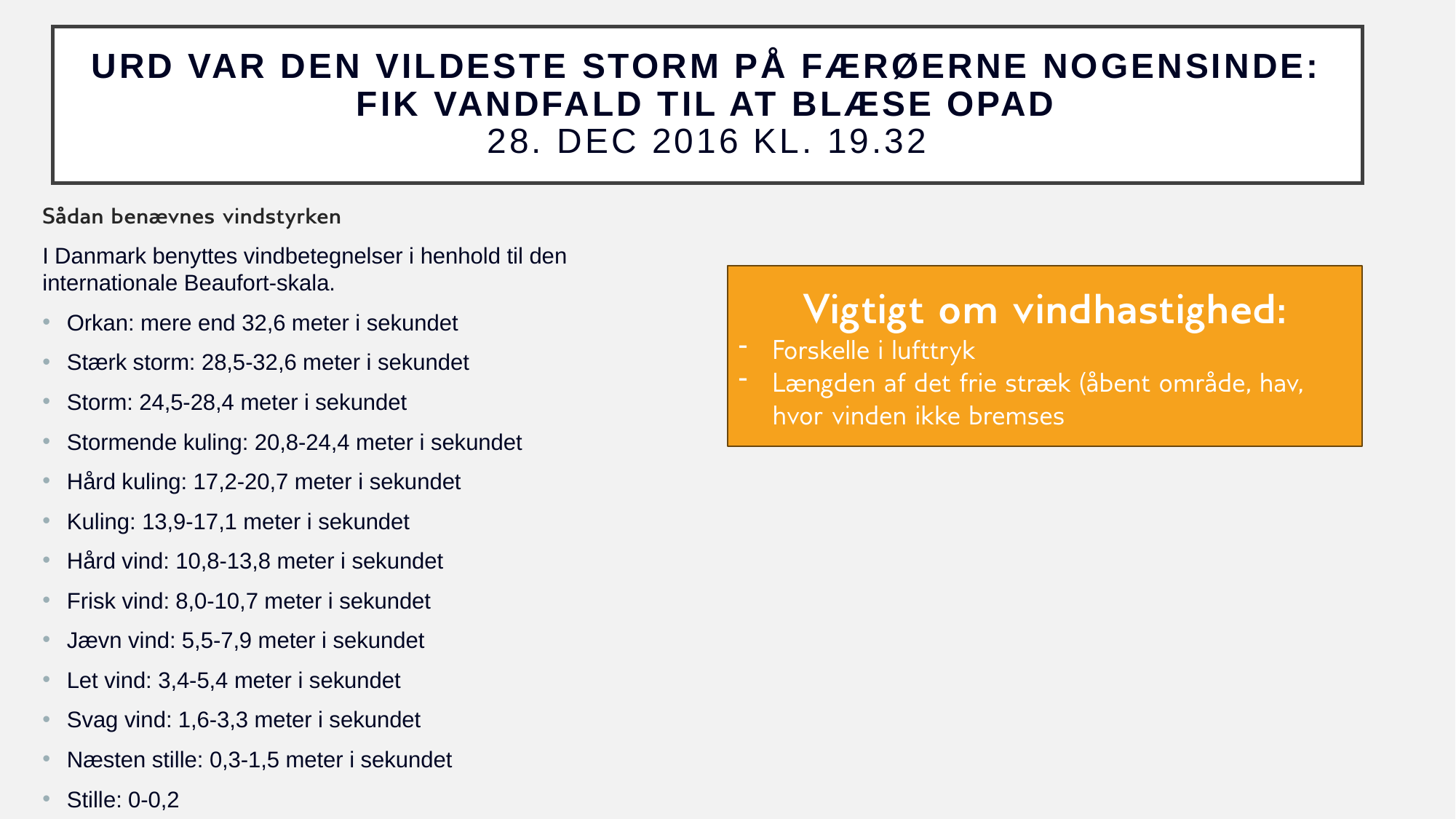

# Urd var den vildeste storm på Færøerne nogensinde: Fik vandfald til at blæse opad 28. dec 2016 kl. 19.32
Sådan benævnes vindstyrken
I Danmark benyttes vindbetegnelser i henhold til den internationale Beaufort-skala.
Orkan: mere end 32,6 meter i sekundet
Stærk storm: 28,5-32,6 meter i sekundet
Storm: 24,5-28,4 meter i sekundet
Stormende kuling: 20,8-24,4 meter i sekundet
Hård kuling: 17,2-20,7 meter i sekundet
Kuling: 13,9-17,1 meter i sekundet
Hård vind: 10,8-13,8 meter i sekundet
Frisk vind: 8,0-10,7 meter i sekundet
Jævn vind: 5,5-7,9 meter i sekundet
Let vind: 3,4-5,4 meter i sekundet
Svag vind: 1,6-3,3 meter i sekundet
Næsten stille: 0,3-1,5 meter i sekundet
Stille: 0-0,2

Vigtigt om vindhastighed:
Forskelle i lufttryk
Længden af det frie stræk (åbent område, hav, hvor vinden ikke bremses